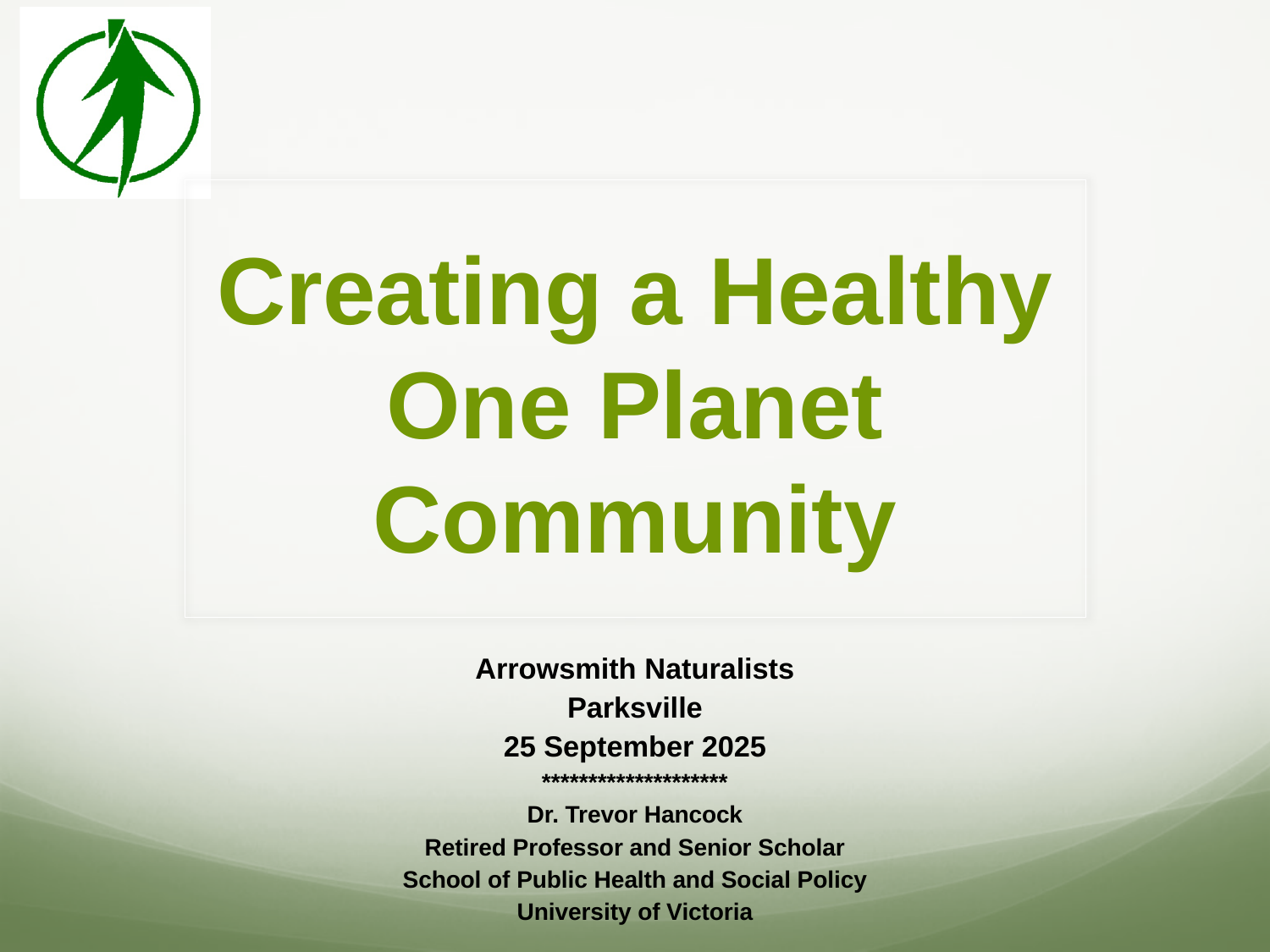

# Creating a Healthy One Planet Community
Arrowsmith Naturalists
Parksville
25 September 2025
********************
Dr. Trevor Hancock
Retired Professor and Senior Scholar
School of Public Health and Social Policy
University of Victoria